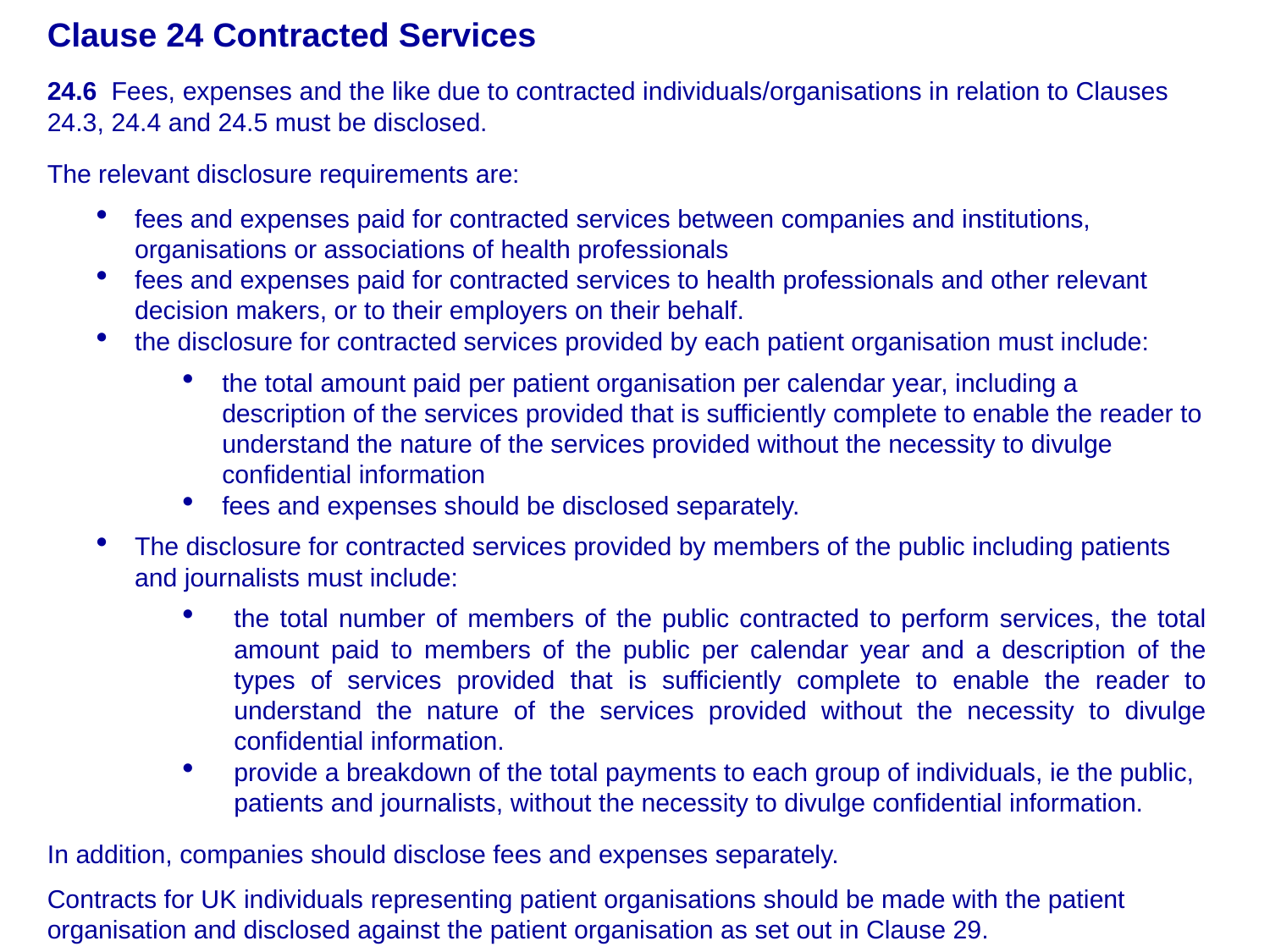

Clause 24 Contracted Services
24.6  Fees, expenses and the like due to contracted individuals/organisations in relation to Clauses 24.3, 24.4 and 24.5 must be disclosed.
The relevant disclosure requirements are:
fees and expenses paid for contracted services between companies and institutions, organisations or associations of health professionals
fees and expenses paid for contracted services to health professionals and other relevant decision makers, or to their employers on their behalf.
the disclosure for contracted services provided by each patient organisation must include:
the total amount paid per patient organisation per calendar year, including a description of the services provided that is sufficiently complete to enable the reader to understand the nature of the services provided without the necessity to divulge confidential information
fees and expenses should be disclosed separately.
The disclosure for contracted services provided by members of the public including patients and journalists must include:
the total number of members of the public contracted to perform services, the total amount paid to members of the public per calendar year and a description of the types of services provided that is sufficiently complete to enable the reader to understand the nature of the services provided without the necessity to divulge confidential information.
provide a breakdown of the total payments to each group of individuals, ie the public, patients and journalists, without the necessity to divulge confidential information.
In addition, companies should disclose fees and expenses separately.
Contracts for UK individuals representing patient organisations should be made with the patient organisation and disclosed against the patient organisation as set out in Clause 29.